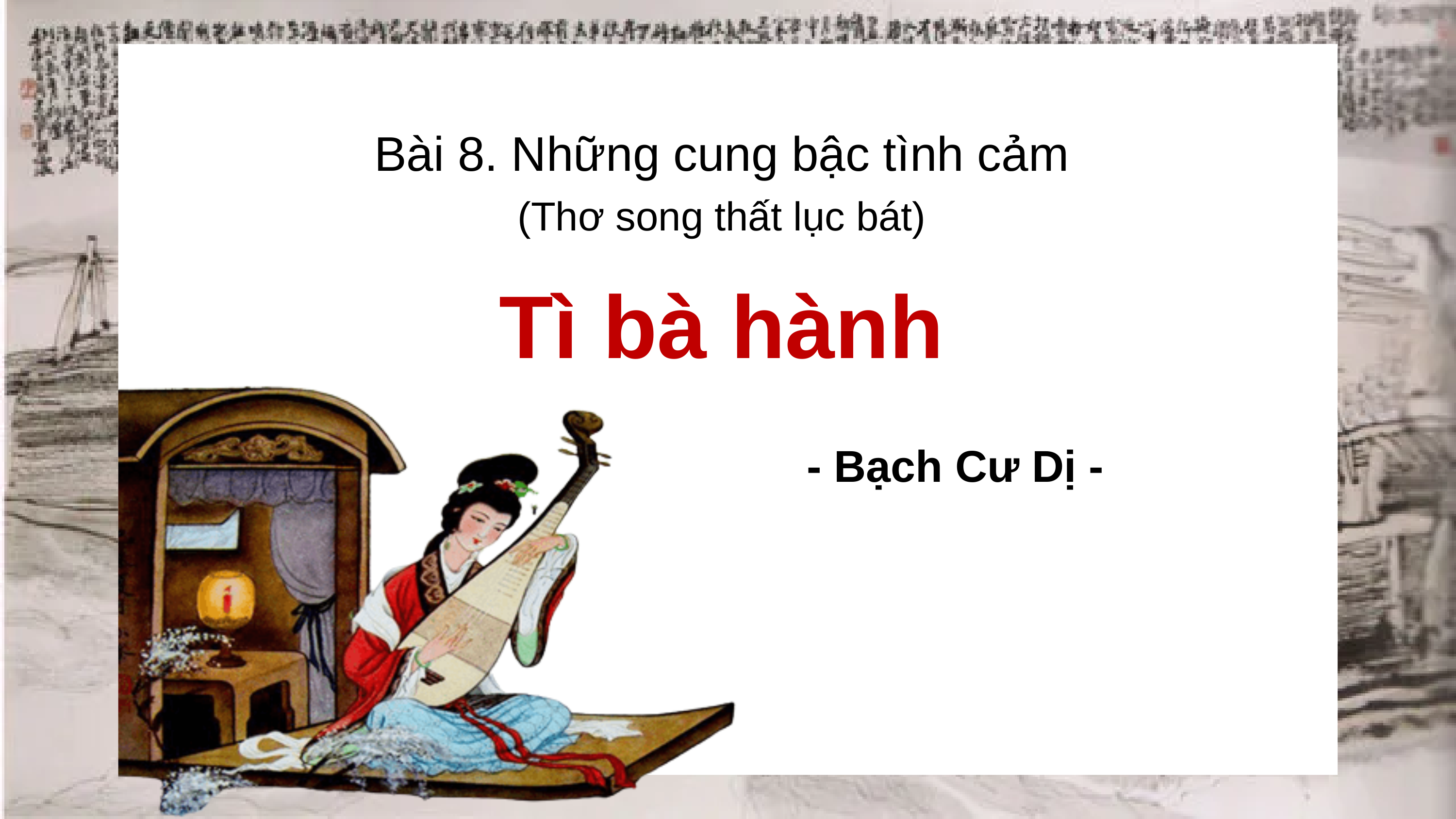

Bài 8. Những cung bậc tình cảm
(Thơ song thất lục bát)
Tì bà hành

- Bạch Cư Dị -